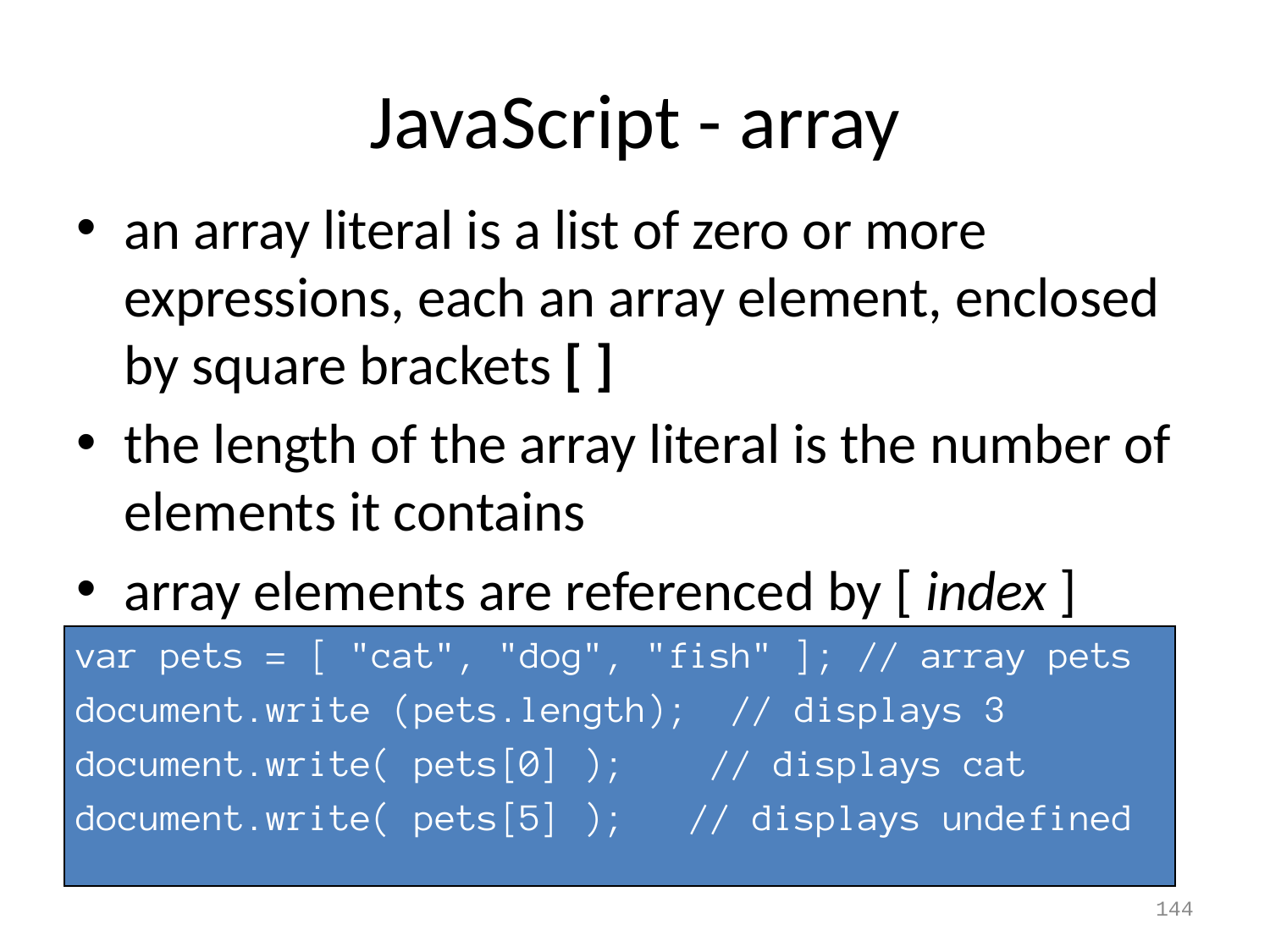

# JavaScript - array
an array literal is a list of zero or more expressions, each an array element, enclosed by square brackets [ ]
the length of the array literal is the number of elements it contains
array elements are referenced by [ index ]
var pets = [ "cat", "dog", "fish" ]; // array pets
document.write (pets.length);  // displays 3
document.write( pets[0] );    // displays cat
document.write( pets[5] );   // displays undefined

144